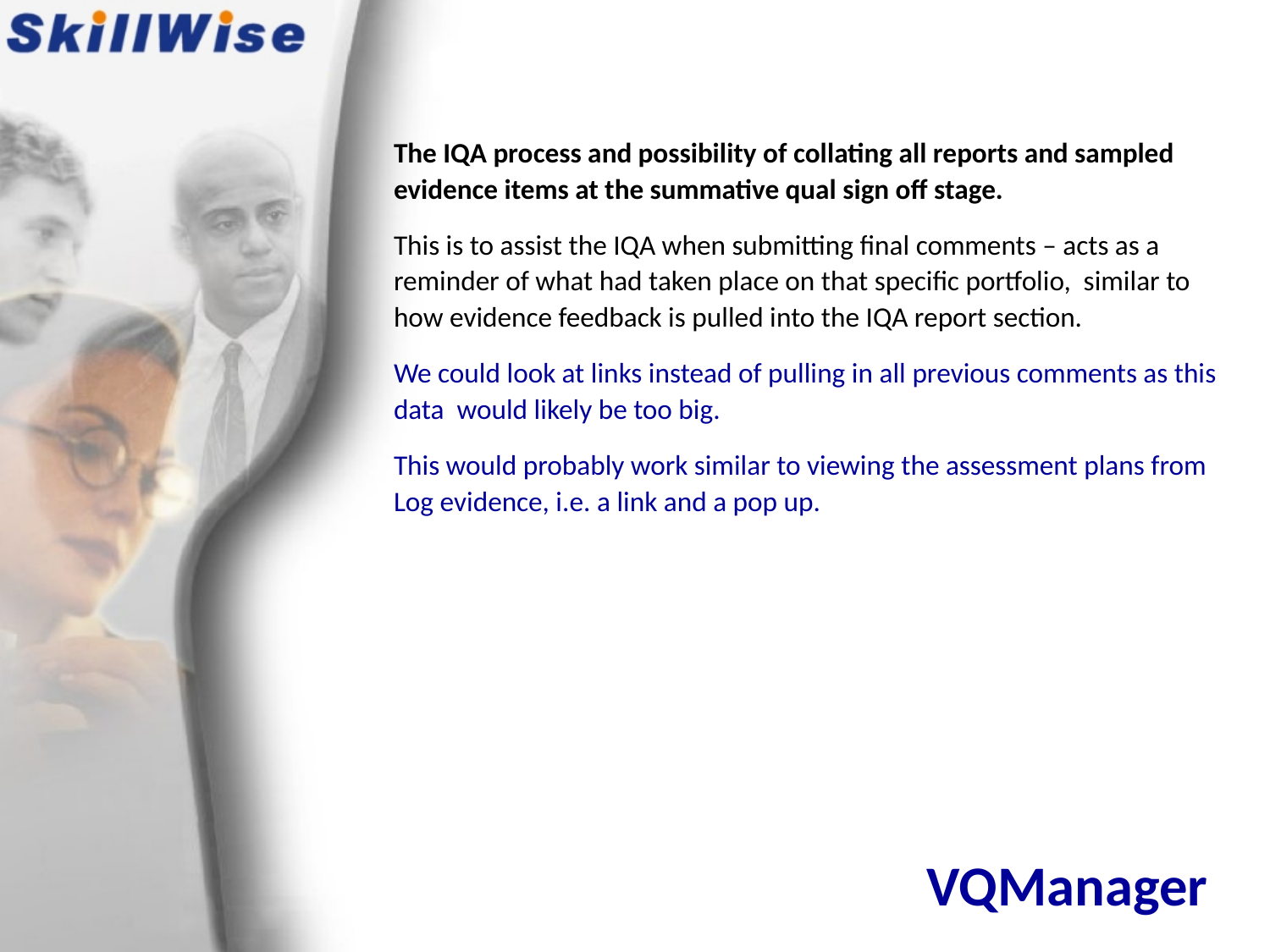

The IQA process and possibility of collating all reports and sampled evidence items at the summative qual sign off stage.
This is to assist the IQA when submitting final comments – acts as a reminder of what had taken place on that specific portfolio,  similar to how evidence feedback is pulled into the IQA report section.
We could look at links instead of pulling in all previous comments as this data  would likely be too big.
This would probably work similar to viewing the assessment plans from Log evidence, i.e. a link and a pop up.

# VQManager